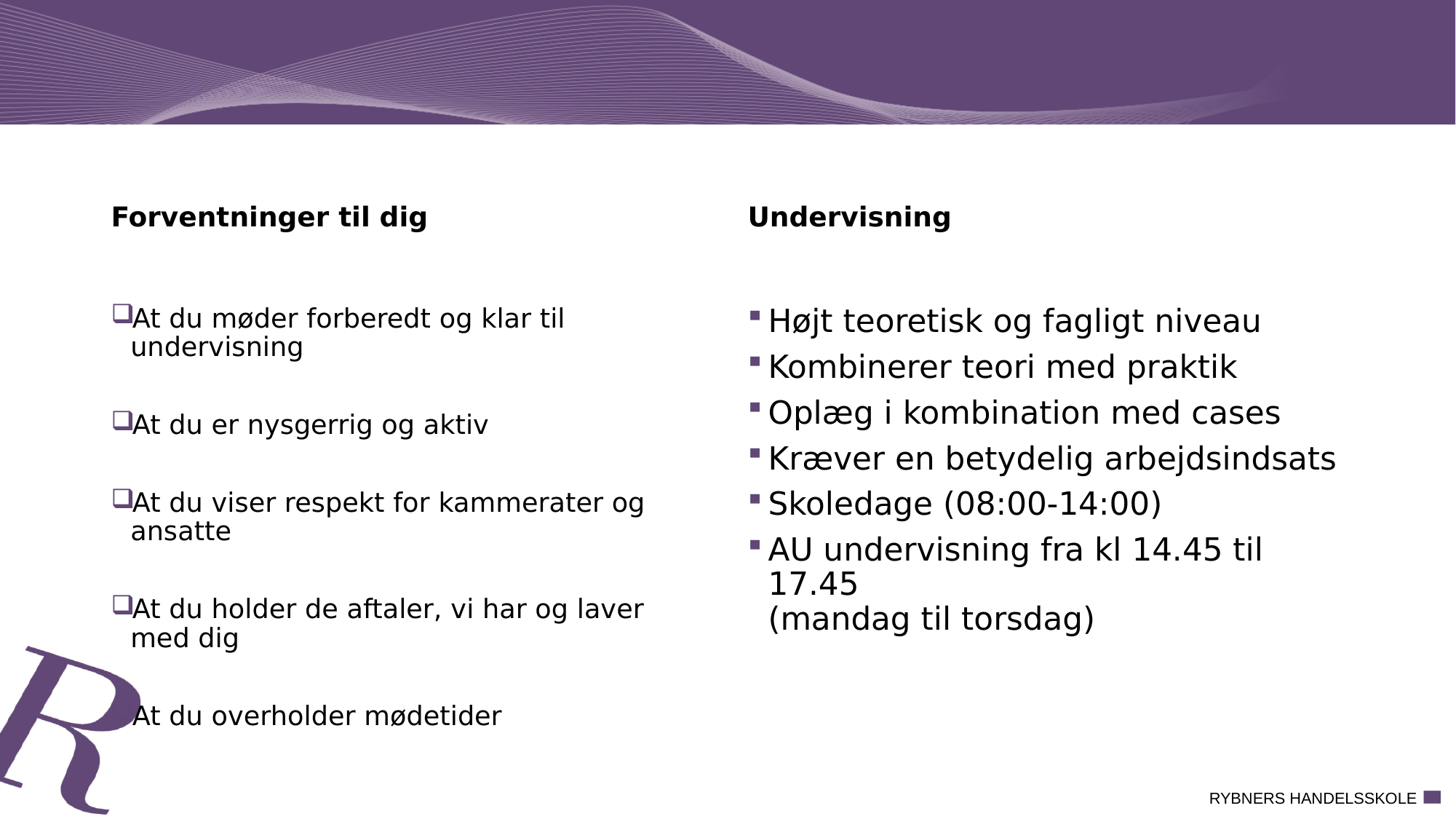

#
Forventninger til dig
Undervisning
At du møder forberedt og klar til undervisning

At du er nysgerrig og aktiv

At du viser respekt for kammerater og ansatte

At du holder de aftaler, vi har og laver med dig

At du overholder mødetider

Højt teoretisk og fagligt niveau
Kombinerer teori med praktik
Oplæg i kombination med cases
Kræver en betydelig arbejdsindsats
Skoledage (08:00-14:00)
AU undervisning fra kl 14.45 til 17.45
(mandag til torsdag)